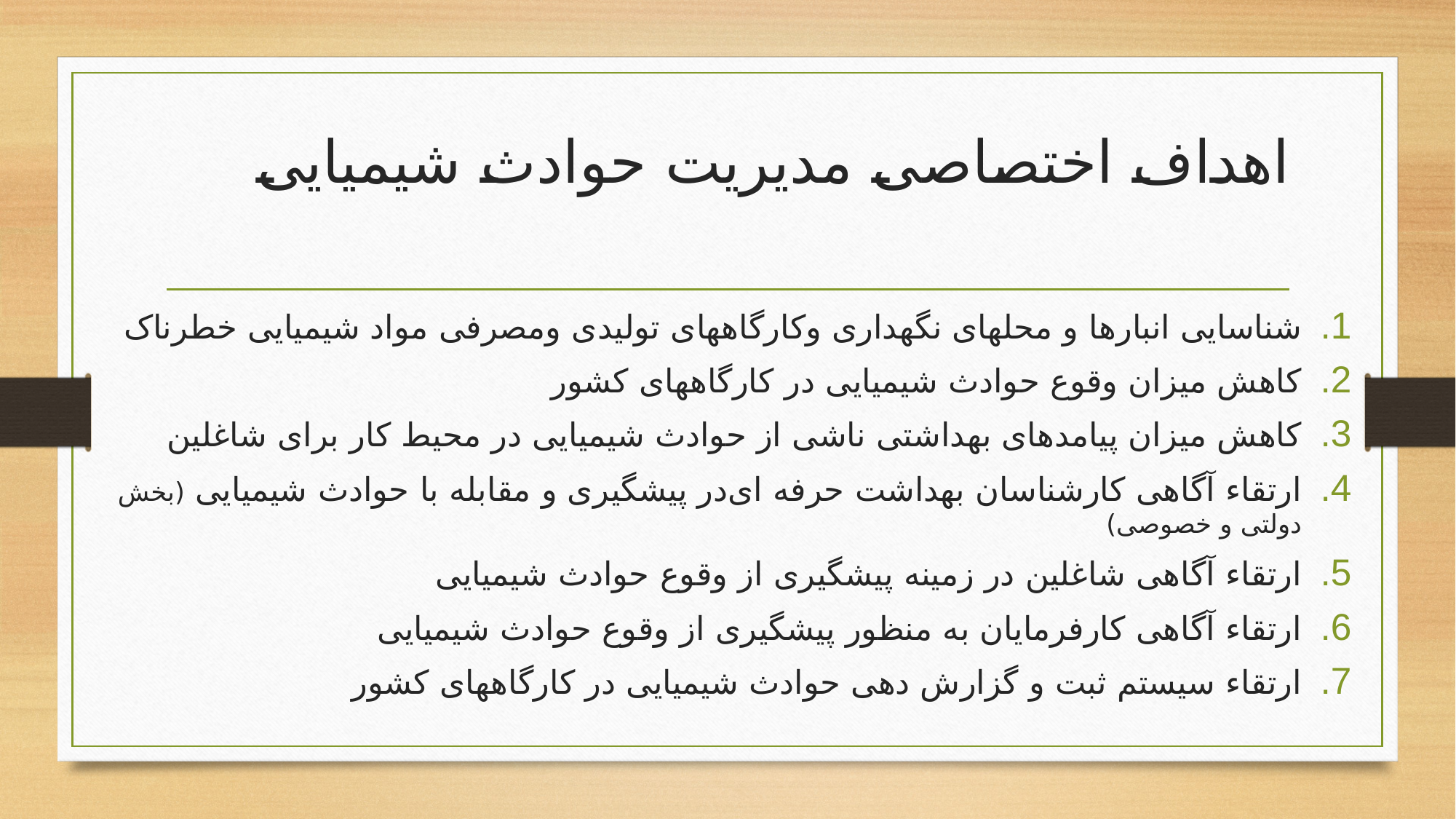

# ﺍﻫﺪﺍﻑ ﺍﺧﺘﺼﺎﺻﯽ مدیریت حوادث شیمیایی
ﺷﻨﺎﺳﺎﯾﯽ ﺍﻧﺒﺎﺭﻫﺎ ﻭ ﻣﺤﻠﻬﺎﯼ ﻧﮕﻬﺪﺍﺭﯼ ﻭﮐﺎﺭﮔﺎﻫﻬﺎﯼ ﺗﻮﻟﯿﺪﯼ ﻭﻣﺼﺮﻓﯽ ﻣﻮﺍﺩ ﺷﯿﻤﯿﺎﯾﯽ ﺧﻄﺮﻧﺎﮎ
ﮐﺎﻫﺶ ﻣﯿﺰﺍﻥ ﻭﻗﻮﻉ ﺣﻮﺍﺩﺙ ﺷﯿﻤﯿﺎﯾﯽ ﺩﺭ ﮐﺎﺭﮔﺎﻫﻬﺎﯼ ﮐﺸﻮﺭ
ﮐﺎﻫﺶ ﻣﯿﺰﺍﻥ ﭘﯿﺎﻣﺪﻫﺎﯼ ﺑﻬﺪﺍﺷﺘﯽ ﻧﺎﺷﯽ ﺍﺯ ﺣﻮﺍﺩﺙ ﺷﯿﻤﯿﺎﯾﯽ ﺩﺭ ﻣﺤﯿﻂ ﮐﺎﺭ ﺑﺮﺍﯼ ﺷﺎﻏﻠﯿﻦ
ﺍﺭﺗﻘﺎﺀ ﺁﮔﺎﻫﯽ ﮐﺎﺭﺷﻨﺎﺳﺎﻥ ﺑﻬﺪﺍﺷﺖ ﺣﺮﻓﻪ ﺍﯼﺩﺭ ﭘﯿﺸﮕﯿﺮﯼ ﻭ ﻣﻘﺎﺑﻠﻪ ﺑﺎ ﺣﻮﺍﺩﺙ ﺷﯿﻤﯿﺎﯾﯽ (ﺑﺨﺶ ﺩﻭﻟﺘﯽ ﻭ ﺧﺼﻮﺻﯽ)
ﺍﺭﺗﻘﺎﺀ ﺁﮔﺎﻫﯽ ﺷﺎﻏﻠﯿﻦ ﺩﺭ ﺯﻣﯿﻨﻪ ﭘﯿﺸﮕﯿﺮﯼ ﺍﺯ ﻭﻗﻮﻉ ﺣﻮﺍﺩﺙ ﺷﯿﻤﯿﺎﯾﯽ
ﺍﺭﺗﻘﺎﺀ ﺁﮔﺎﻫﯽ ﮐﺎﺭﻓﺮﻣﺎﯾﺎﻥ ﺑﻪ ﻣﻨﻈﻮﺭ ﭘﯿﺸﮕﯿﺮﯼ ﺍﺯ ﻭﻗﻮﻉ ﺣﻮﺍﺩﺙ ﺷﯿﻤﯿﺎﯾﯽ
ﺍﺭﺗﻘﺎﺀ ﺳﯿﺴﺘﻢ ﺛﺒﺖ ﻭ ﮔﺰﺍﺭﺵ ﺩﻫﯽ ﺣﻮﺍﺩﺙ ﺷﯿﻤﯿﺎﯾﯽ ﺩﺭ ﮐﺎﺭﮔﺎﻫﻬﺎﯼ ﮐﺸﻮﺭ